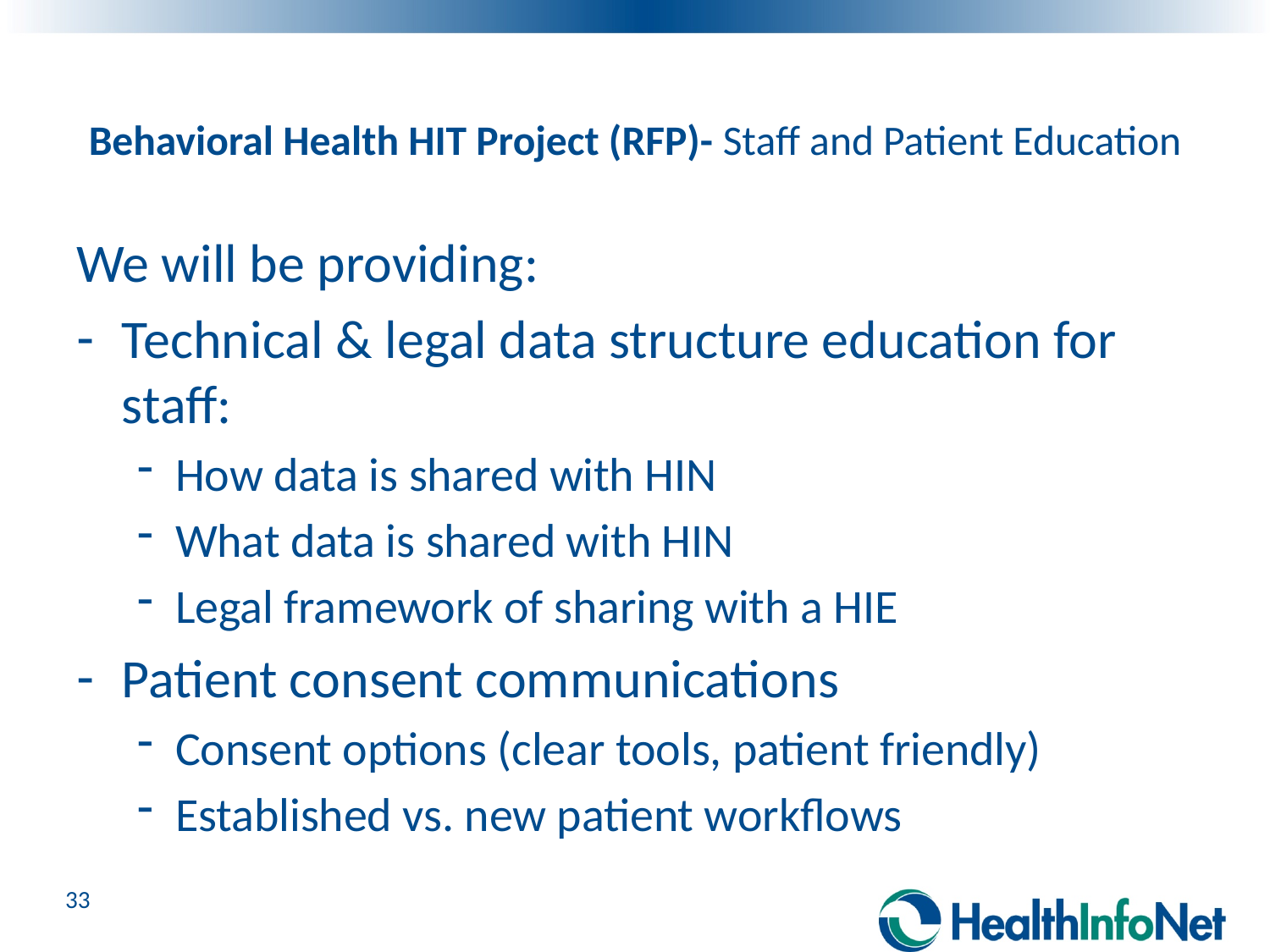

# Behavioral Health HIT Project (RFP)- Staff and Patient Education
We will be providing:
Technical & legal data structure education for staff:
How data is shared with HIN
What data is shared with HIN
Legal framework of sharing with a HIE
Patient consent communications
Consent options (clear tools, patient friendly)
Established vs. new patient workflows

33